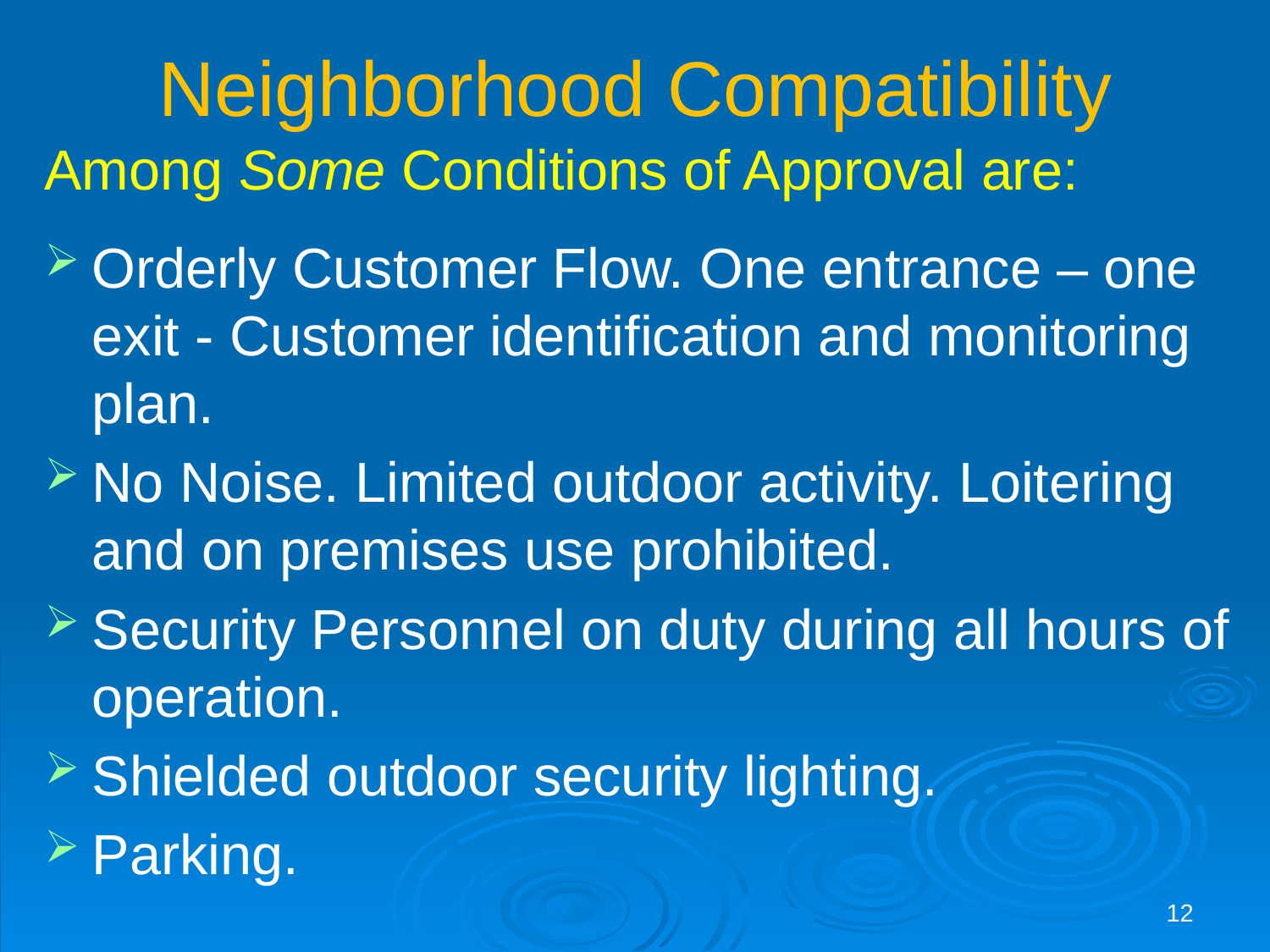

# Neighborhood Compatibility
Among Some Conditions of Approval are:

Orderly Customer Flow. One entrance – one exit - Customer identification and monitoring plan.
No Noise. Limited outdoor activity. Loitering and on premises use prohibited.
Security Personnel on duty during all hours of operation.
Shielded outdoor security lighting.
Parking.

12